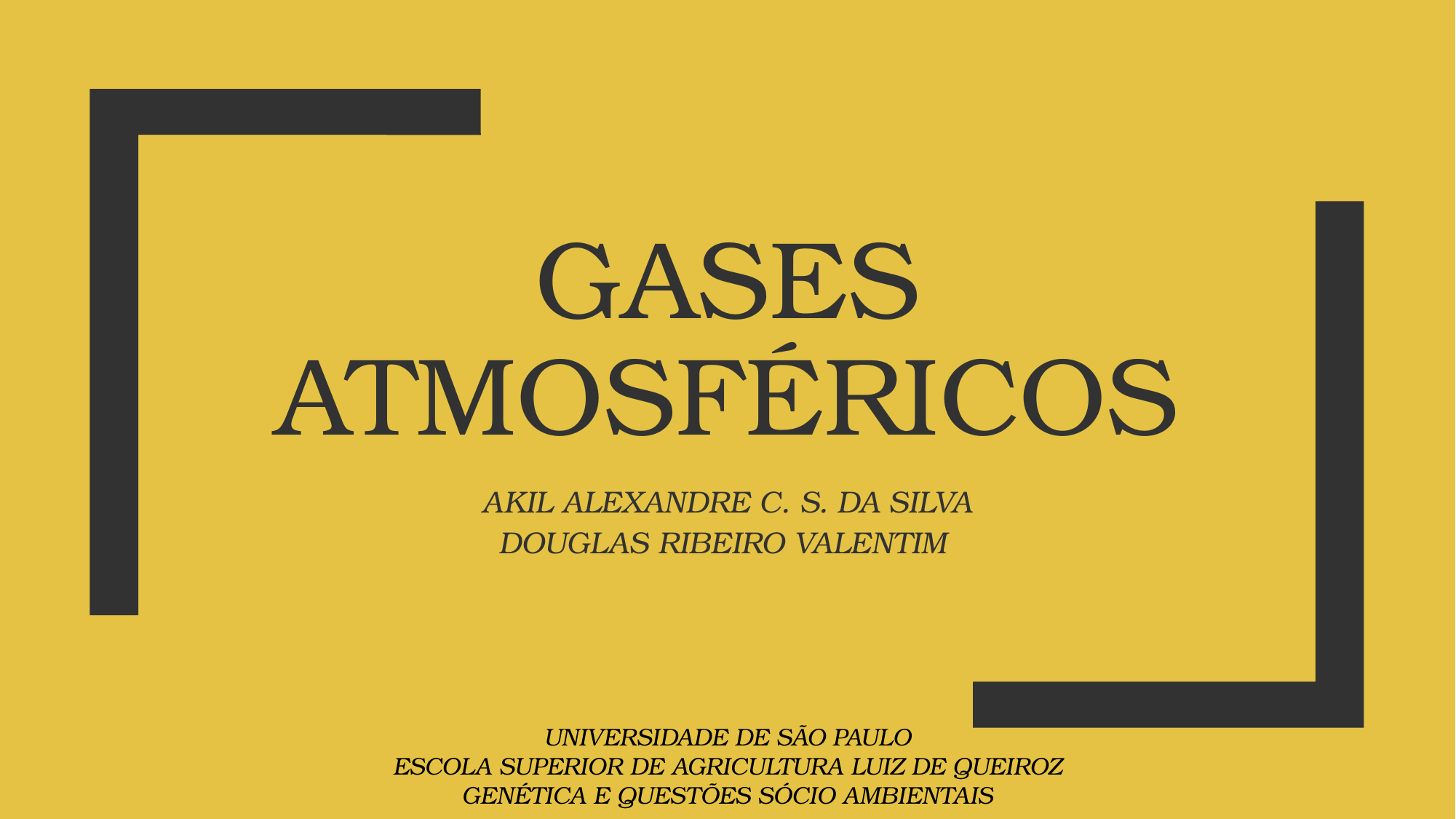

# GASES ATMOSFÉRICOS
AKIL ALEXANDRE C. S. DA SILVA
DOUGLAS RIBEIRO VALENTIM
UNIVERSIDADE DE SÃO PAULO
ESCOLA SUPERIOR DE AGRICULTURA LUIZ DE QUEIROZ
GENÉTICA E QUESTÕES SÓCIO AMBIENTAIS